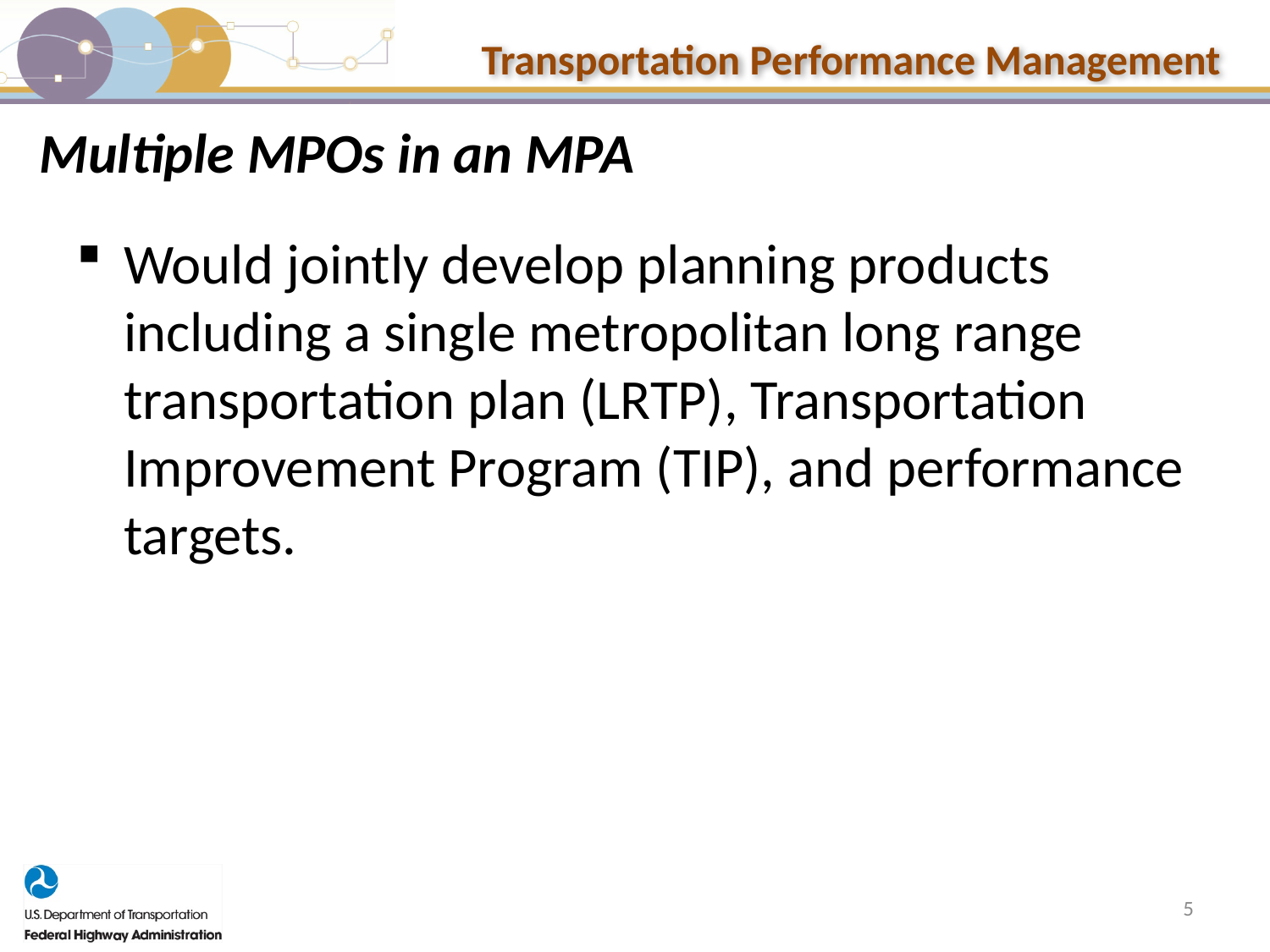

# Multiple MPOs in an MPA
Would jointly develop planning products including a single metropolitan long range transportation plan (LRTP), Transportation Improvement Program (TIP), and performance targets.

5